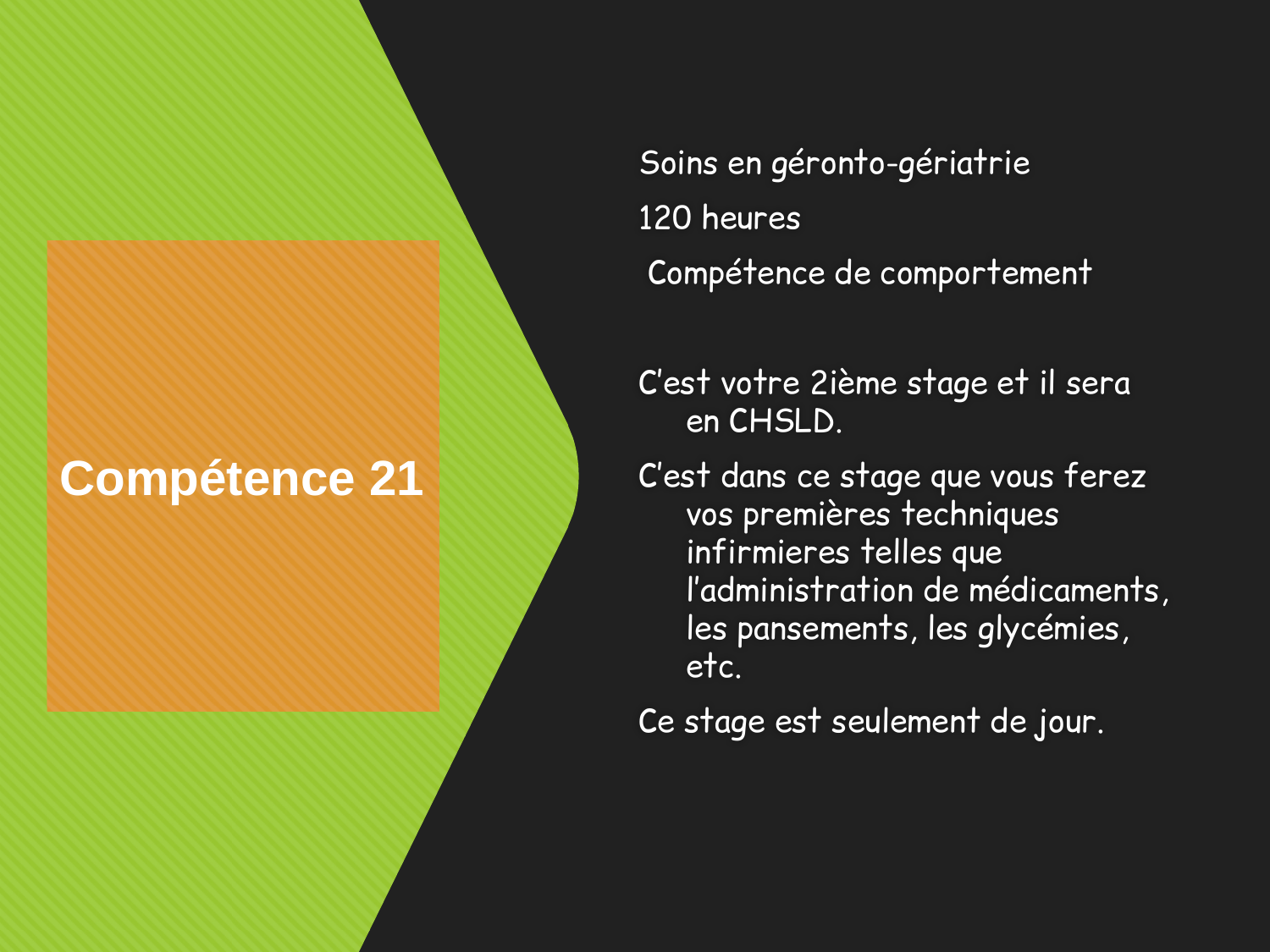

Soins en géronto-gériatrie
120 heures
 Compétence de comportement

C’est votre 2ième stage et il sera en CHSLD.
C’est dans ce stage que vous ferez vos premières techniques infirmieres telles que l’administration de médicaments, les pansements, les glycémies, etc.
Ce stage est seulement de jour.

# Compétence 21